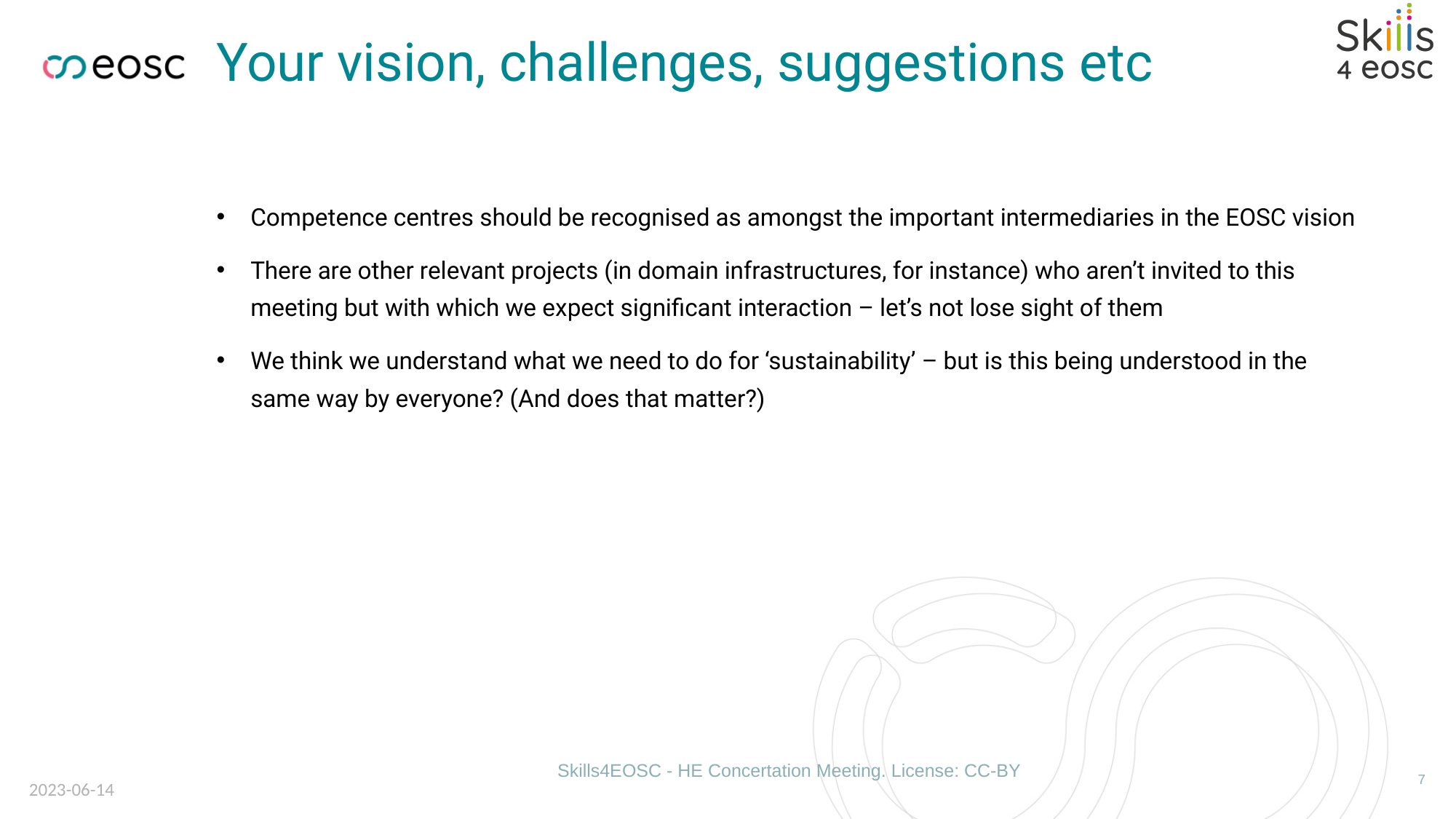

# Your vision, challenges, suggestions etc
Competence centres should be recognised as amongst the important intermediaries in the EOSC vision
There are other relevant projects (in domain infrastructures, for instance) who aren’t invited to this meeting but with which we expect significant interaction – let’s not lose sight of them
We think we understand what we need to do for ‘sustainability’ – but is this being understood in the same way by everyone? (And does that matter?)
Skills4EOSC - HE Concertation Meeting. License: CC-BY
2023-06-14
7